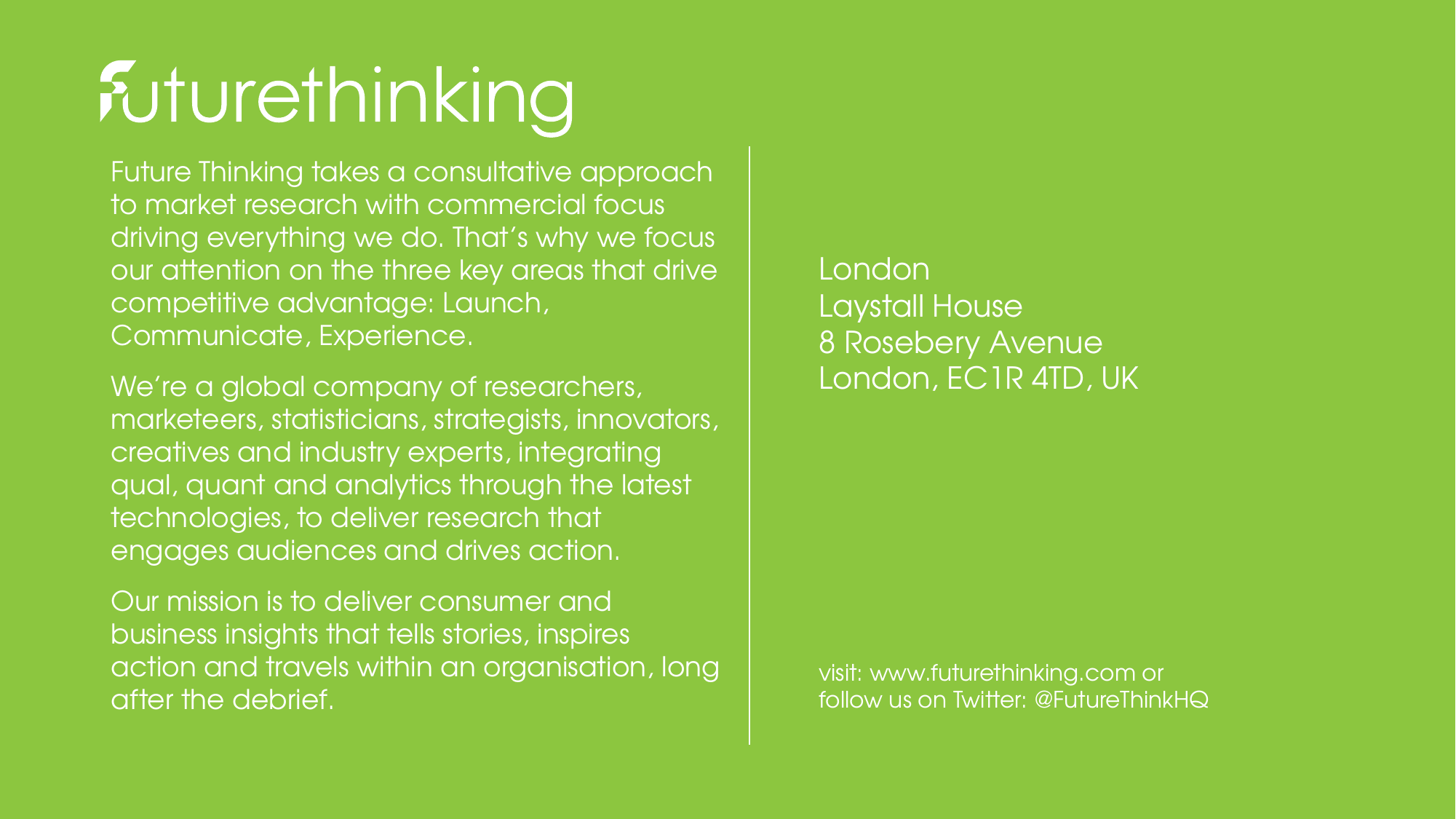

London
Laystall House
8 Rosebery Avenue
London, EC1R 4TD, UK
Latimer House
Langford Business Park
Kidlington, OX5 1GG, UK
Future Thinking takes a consultative approach to market research with commercial focus driving everything we do. That’s why we focus our attention on the three key areas that drive competitive advantage: Launch, Communicate, Experience.
We’re a global company of researchers, marketeers, statisticians, strategists, innovators, creatives and industry experts, integrating qual, quant and analytics through the latest technologies, to deliver research that engages audiences and drives action.
Our mission is to deliver consumer and business insights that tells stories, inspires action and travels within an organisation, long after the debrief.
123 rue St Lazare
75008
Paris, France
visit: www.futurethinking.com or
follow us on Twitter: @FutureThinkHQ